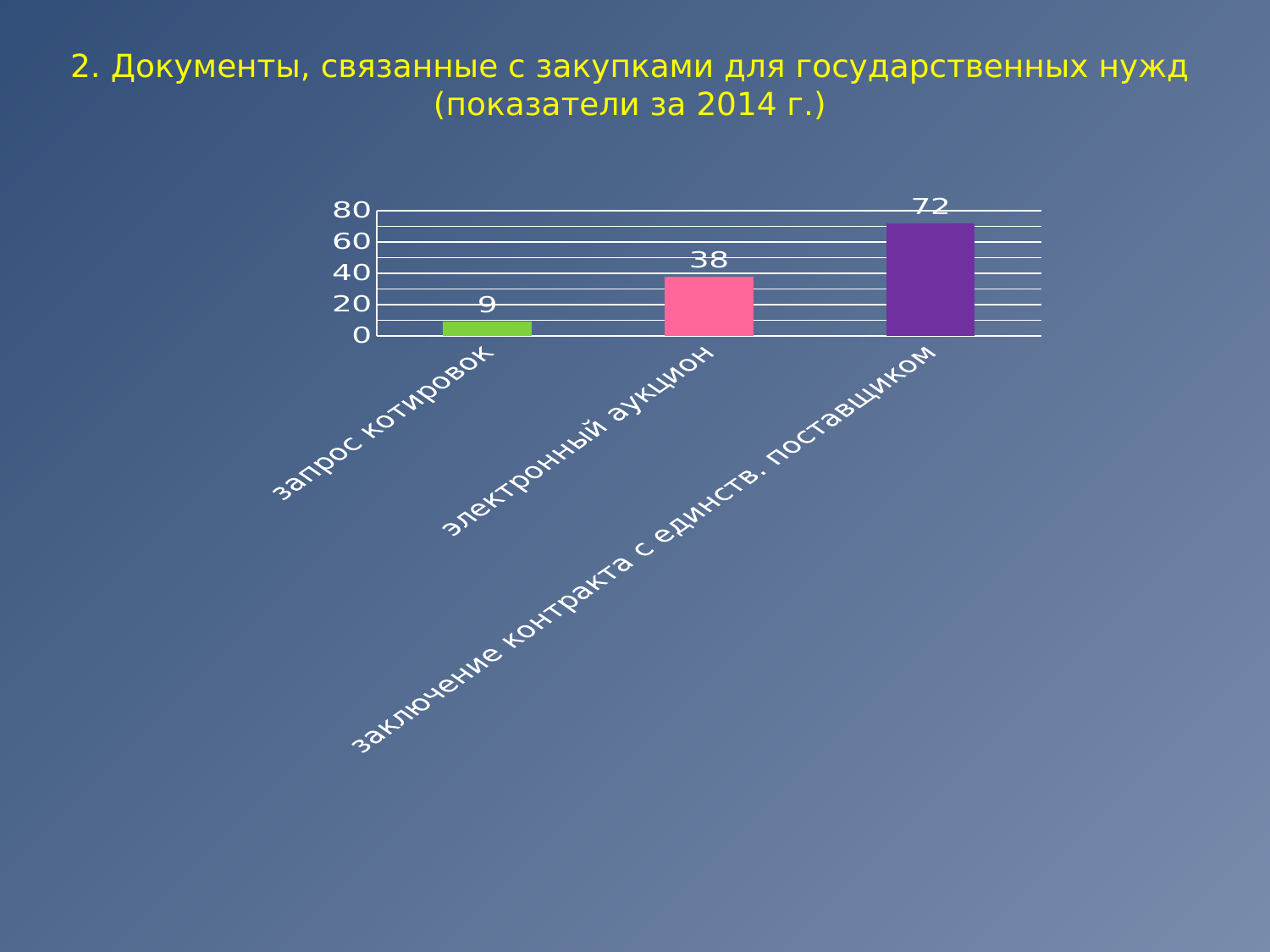

2. Документы, связанные с закупками для государственных нужд
(показатели за 2014 г.)

### Chart

| Category | Столбец1 |
|---|---|
| запрос котировок | 9.0 |
| электронный аукцион | 38.0 |
| заключение контракта с единств. поставщиком | 72.0 |